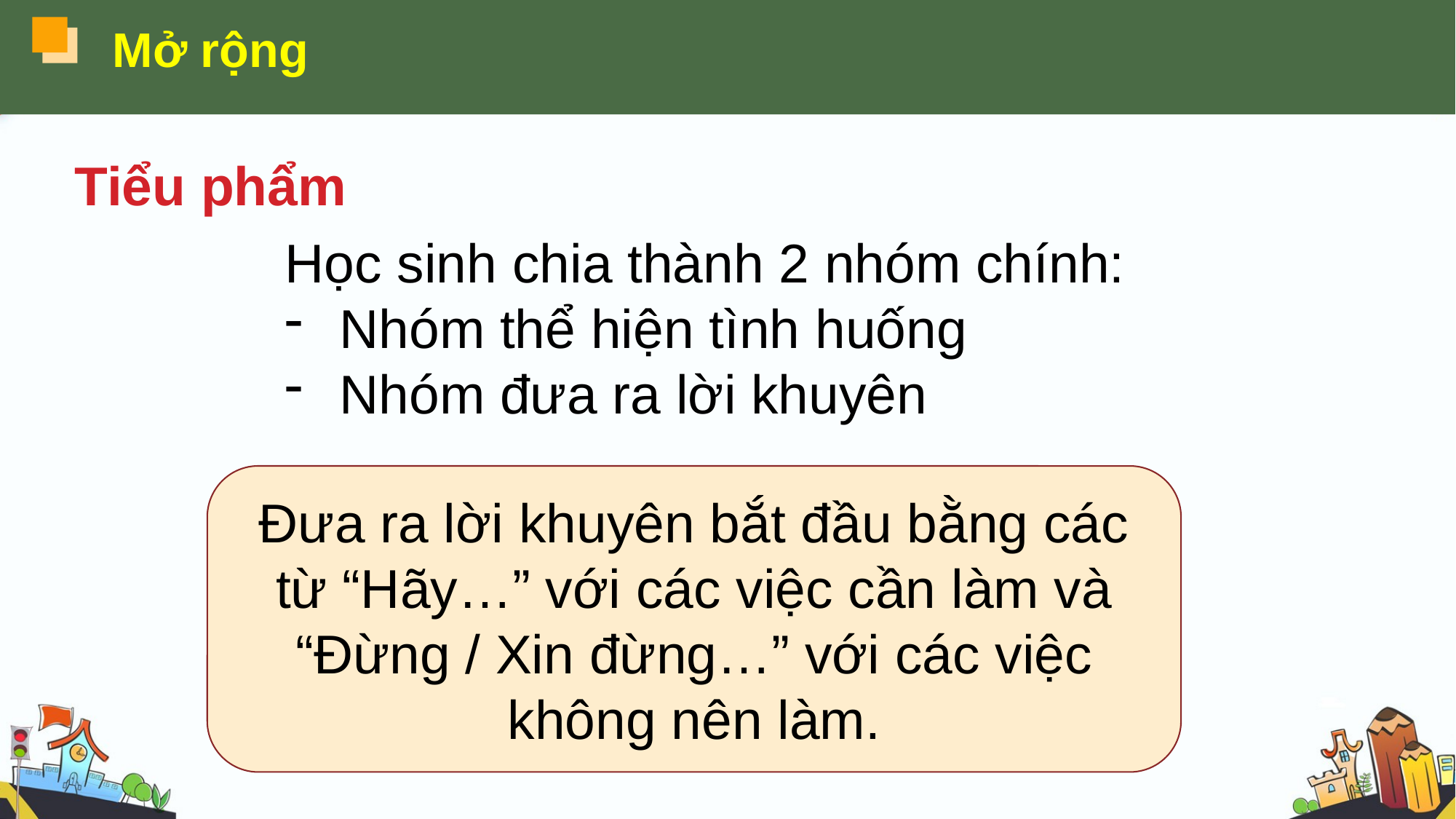

Mở rộng
Tiểu phẩm
Học sinh chia thành 2 nhóm chính:
Nhóm thể hiện tình huống
Nhóm đưa ra lời khuyên
Đưa ra lời khuyên bắt đầu bằng các từ “Hãy…” với các việc cần làm và “Đừng / Xin đừng…” với các việc không nên làm.